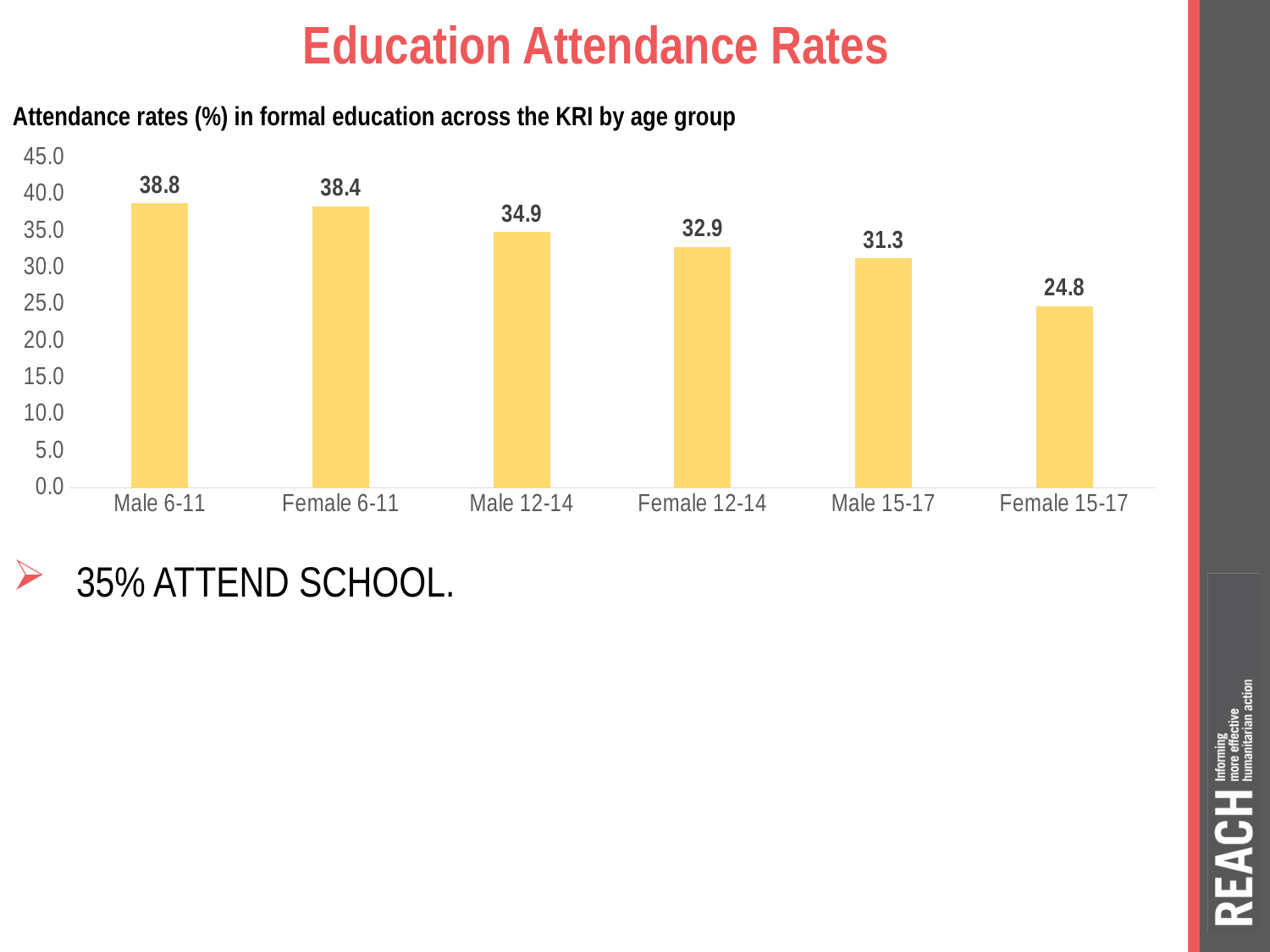

# Education Attendance Rates
Attendance rates (%) in formal education across the KRI by age group

### Chart

| Category |  |
|---|---|
| Male 6-11 | 38.80184331797235 |
| Female 6-11 | 38.37084673097535 |
| Male 12-14 | 34.89208633093525 |
| Female 12-14 | 32.86004056795132 |
| Male 15-17 | 31.274900398406373 |
| Female 15-17 | 24.764150943396228 |
35% ATTEND SCHOOL.